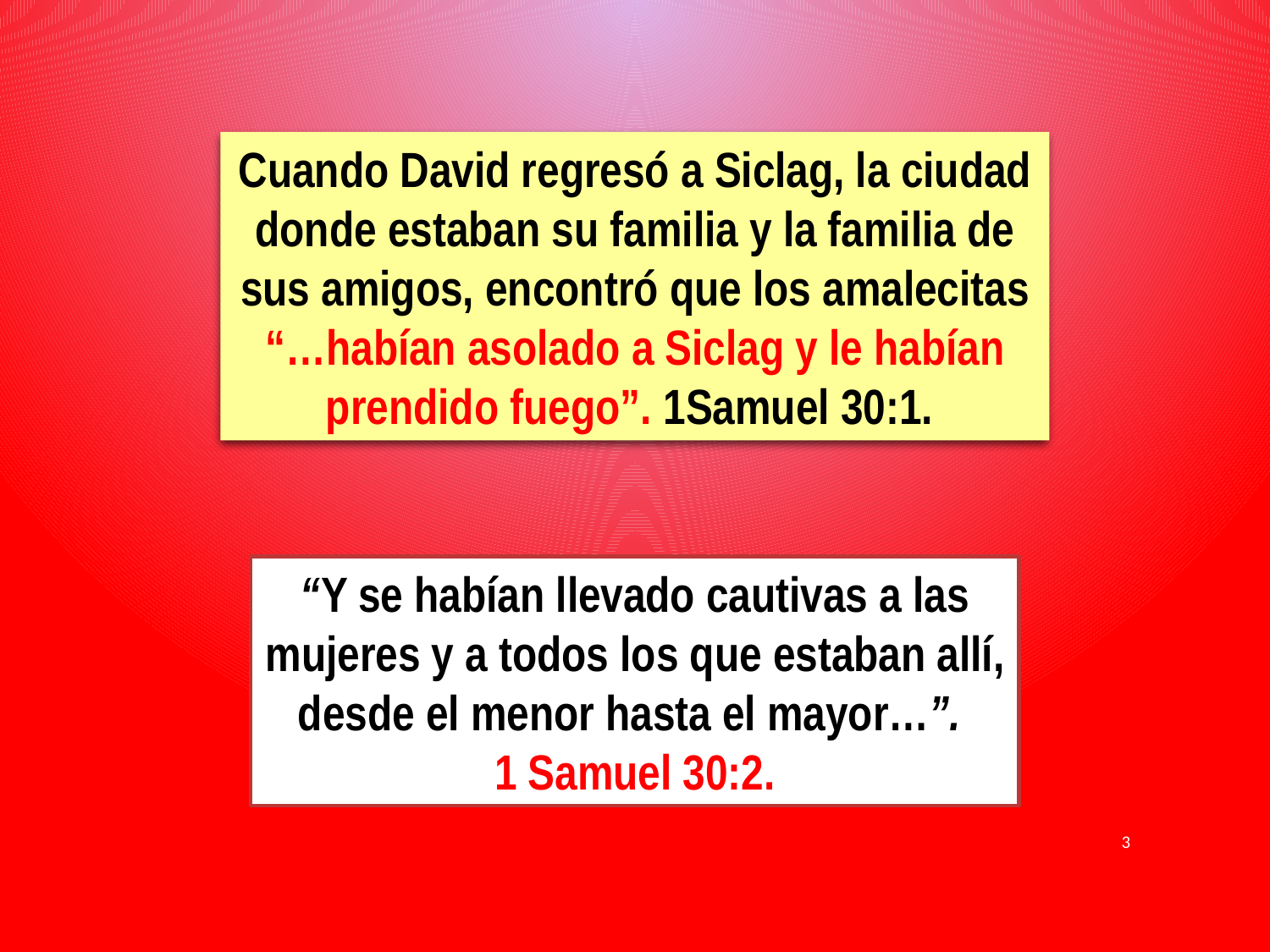

Cuando David regresó a Siclag, la ciudad donde estaban su familia y la familia de sus amigos, encontró que los amalecitas “…habían asolado a Siclag y le habían prendido fuego”. 1Samuel 30:1.
“Y se habían llevado cautivas a las mujeres y a todos los que estaban allí, desde el menor hasta el mayor…”.
1 Samuel 30:2.
3